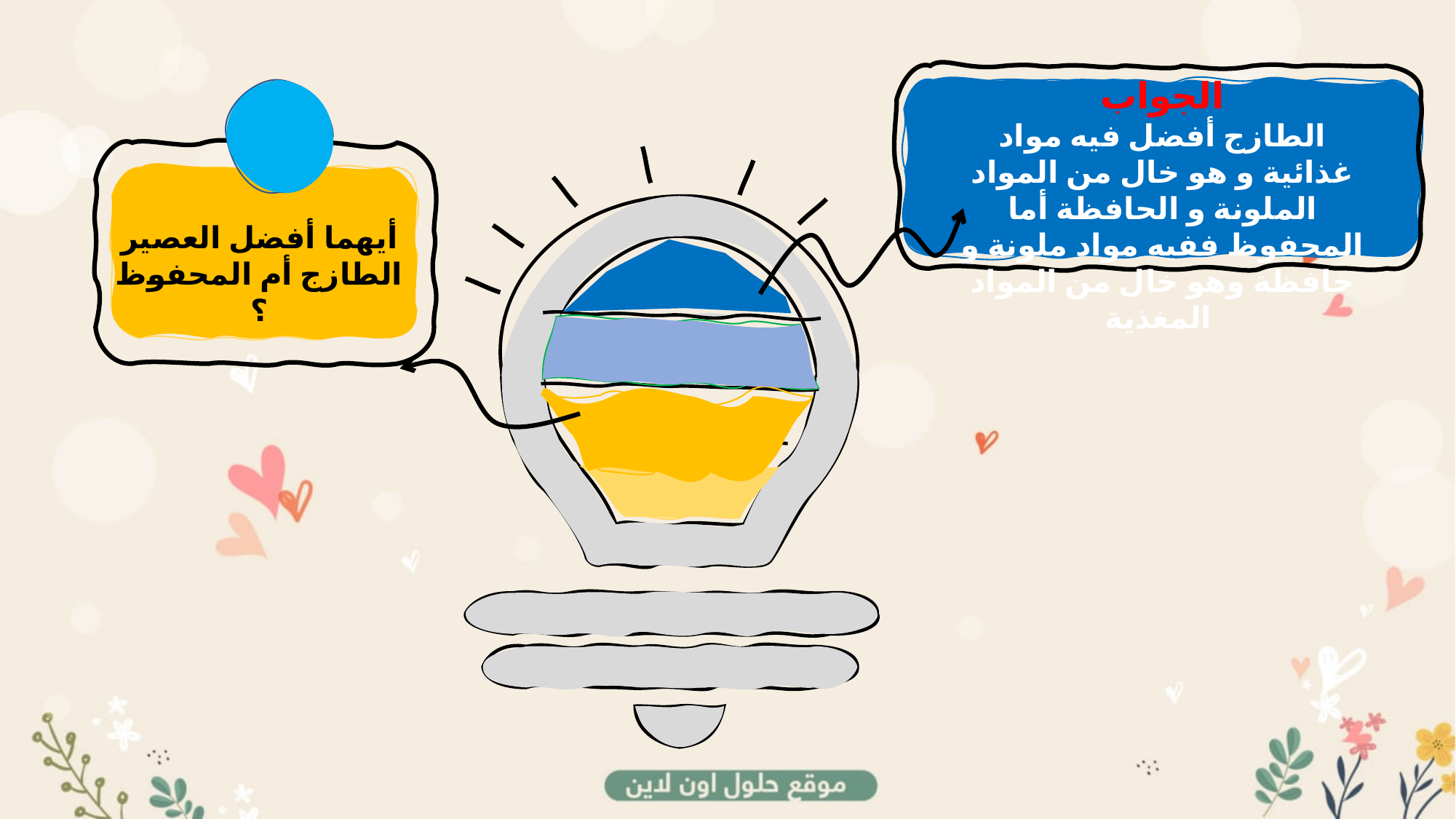

الجواب
الطازج أفضل فيه مواد غذائية و هو خال من المواد الملونة و الحافظة أما المحفوظ ففيه مواد ملونة و حافظة وهو خال من المواد المغذية

أيهما أفضل العصير الطازج أم المحفوظ ؟

ممممالففضيال